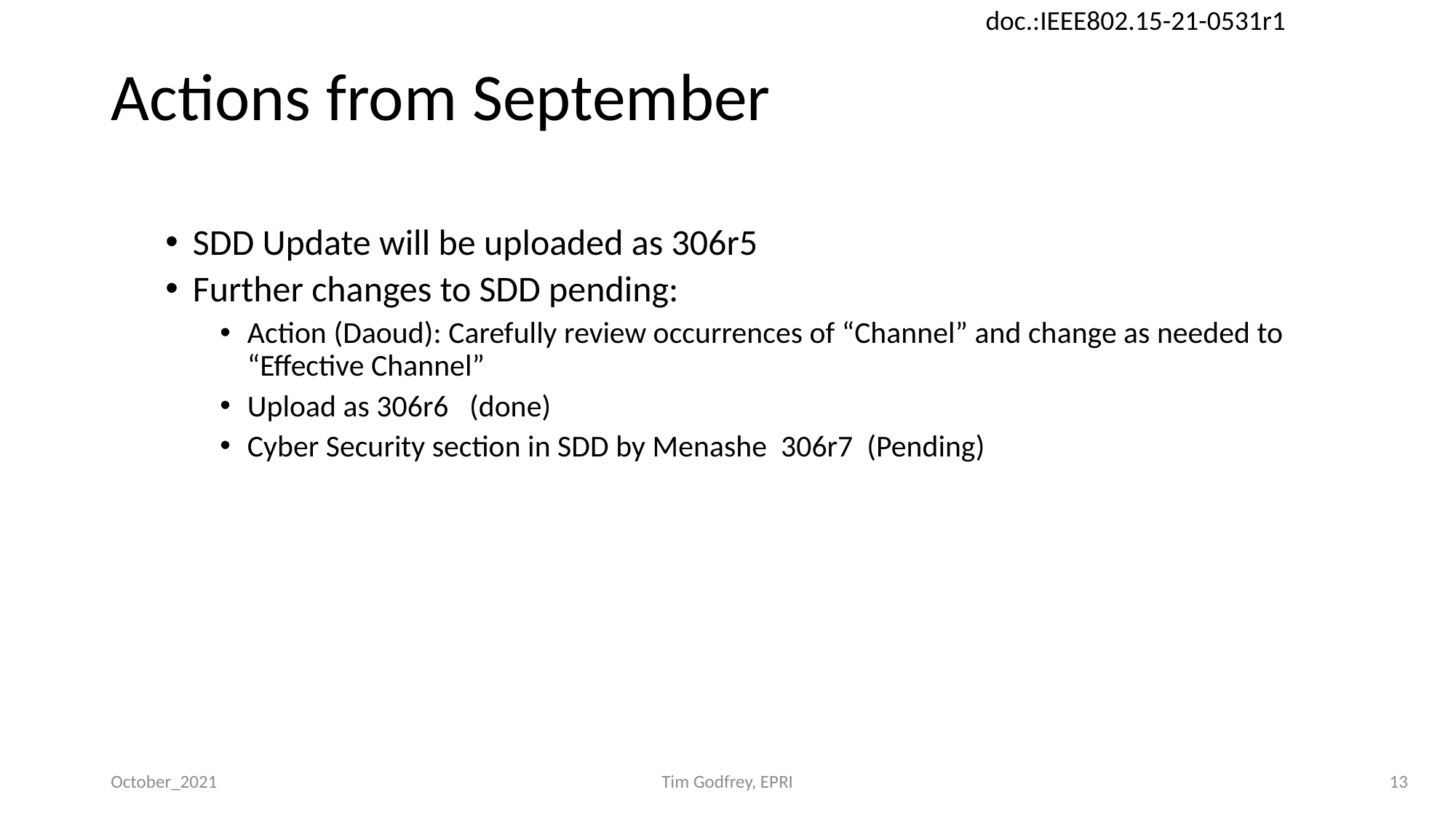

# Actions from September
SDD Update will be uploaded as 306r5
Further changes to SDD pending:
Action (Daoud): Carefully review occurrences of “Channel” and change as needed to “Effective Channel”
Upload as 306r6   (done)
Cyber Security section in SDD by Menashe  306r7  (Pending)

October_2021
Tim Godfrey, EPRI
13